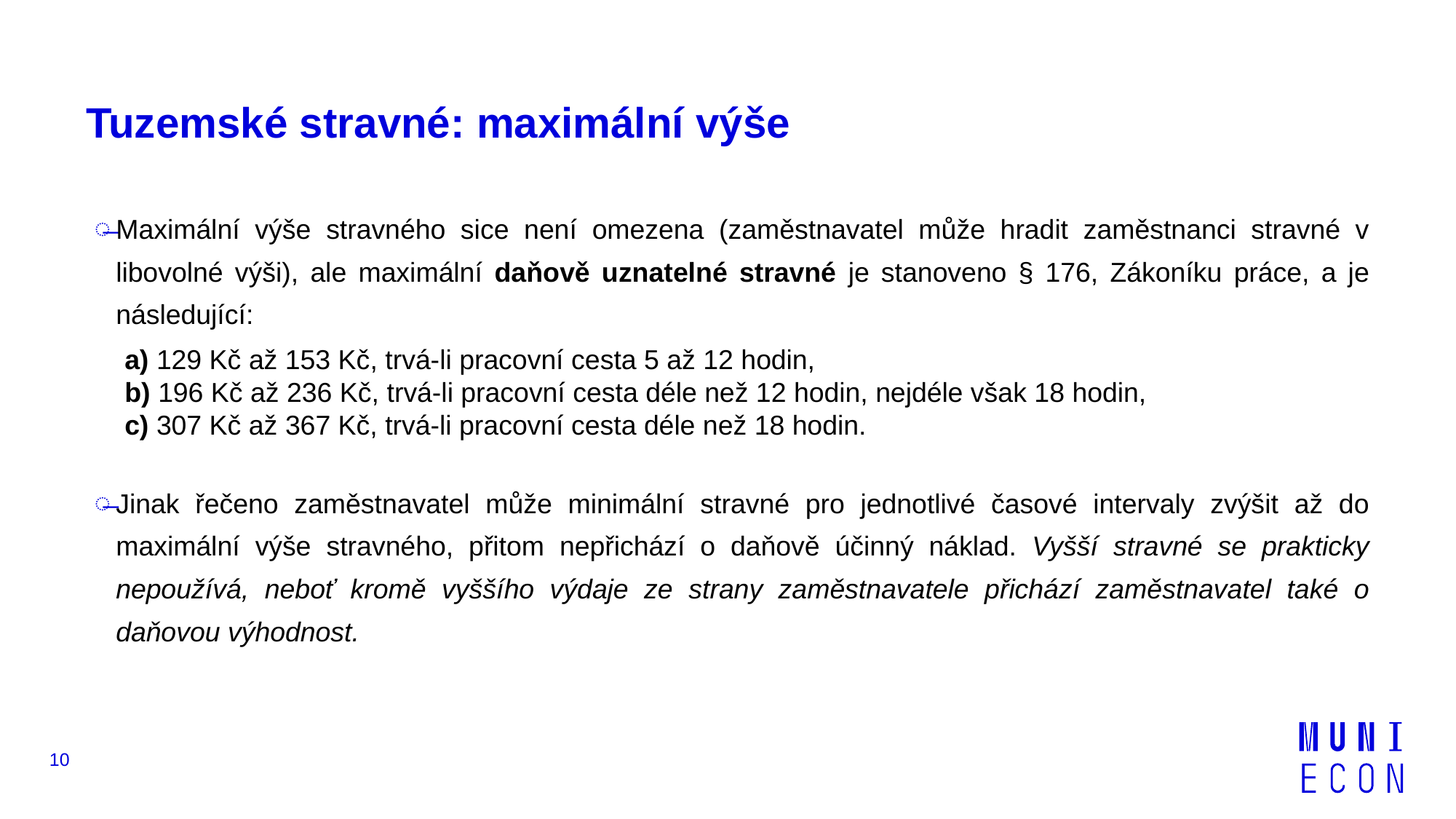

# Tuzemské stravné: maximální výše
Maximální výše stravného sice není omezena (zaměstnavatel může hradit zaměstnanci stravné v libovolné výši), ale maximální daňově uznatelné stravné je stanoveno § 176, Zákoníku práce, a je následující:
a) 129 Kč až 153 Kč, trvá-li pracovní cesta 5 až 12 hodin,
b) 196 Kč až 236 Kč, trvá-li pracovní cesta déle než 12 hodin, nejdéle však 18 hodin,
c) 307 Kč až 367 Kč, trvá-li pracovní cesta déle než 18 hodin.

Jinak řečeno zaměstnavatel může minimální stravné pro jednotlivé časové intervaly zvýšit až do maximální výše stravného, přitom nepřichází o daňově účinný náklad. Vyšší stravné se prakticky nepoužívá, neboť kromě vyššího výdaje ze strany zaměstnavatele přichází zaměstnavatel také o daňovou výhodnost.
10